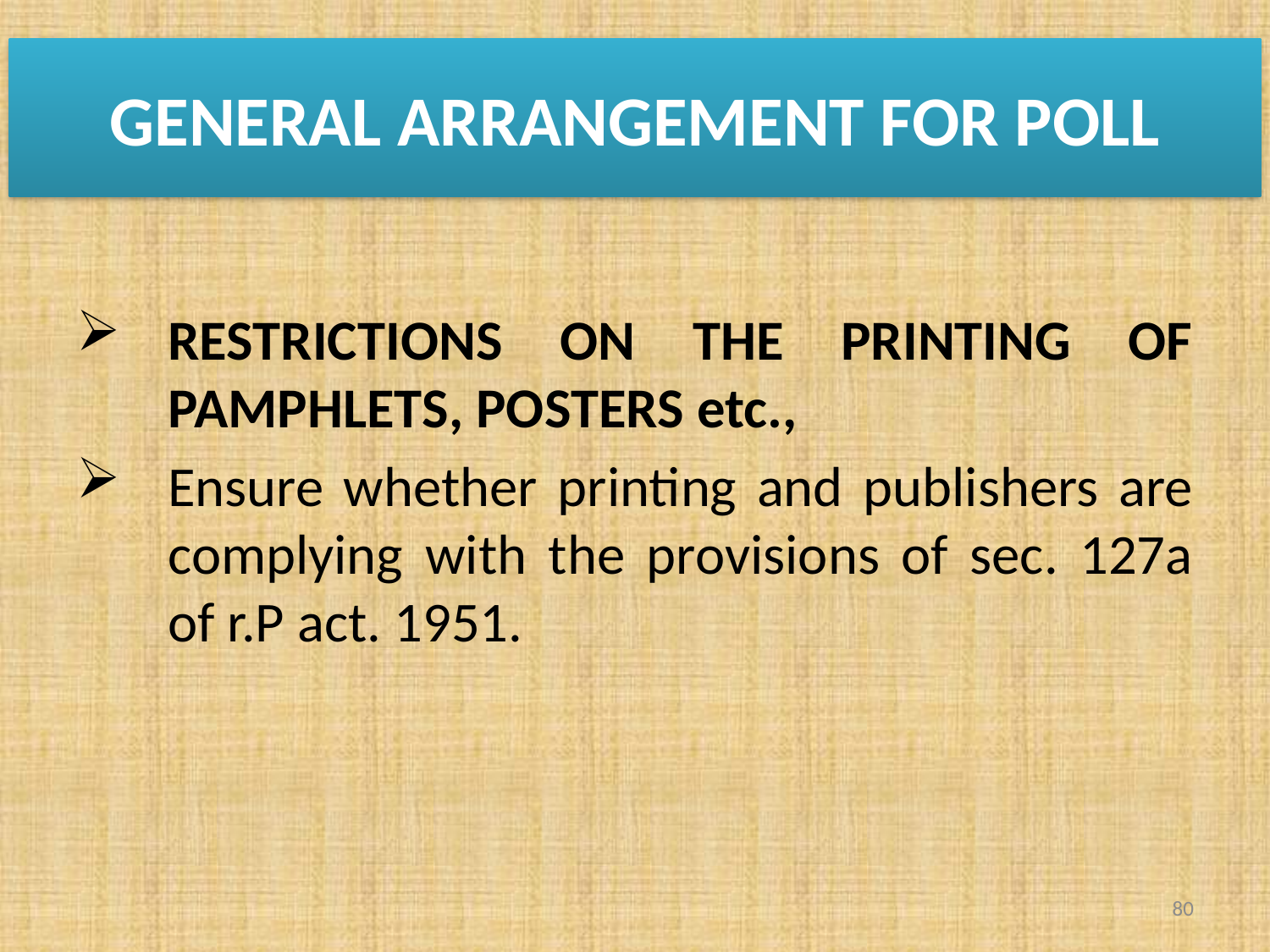

# GENERAL ARRANGEMENT FOR POLL
RESTRICTIONS ON THE PRINTING OF PAMPHLETS, POSTERS etc.,
Ensure whether printing and publishers are complying with the provisions of sec. 127a of r.P act. 1951.
80